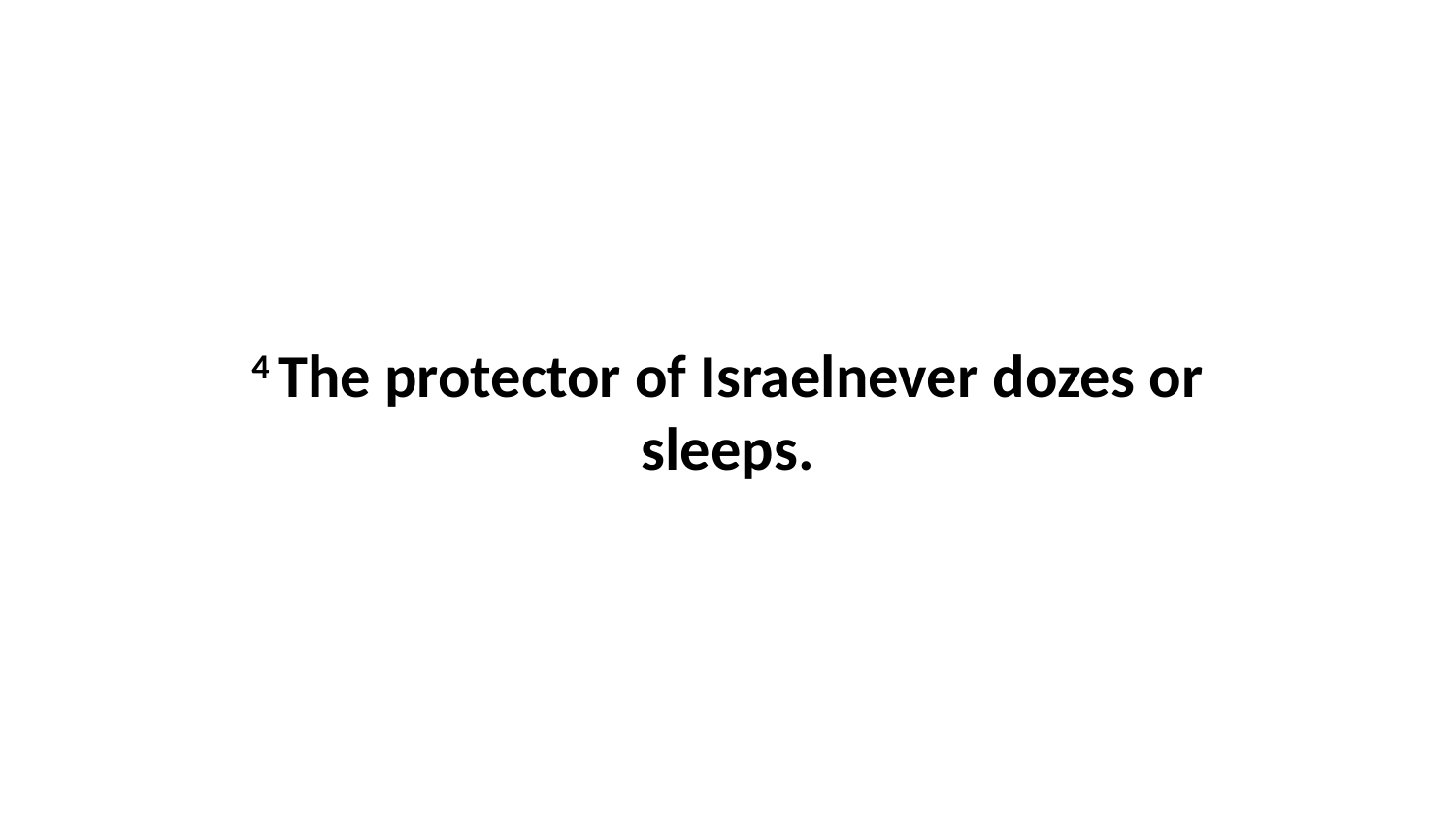

4 The protector of Israelnever dozes or sleeps.